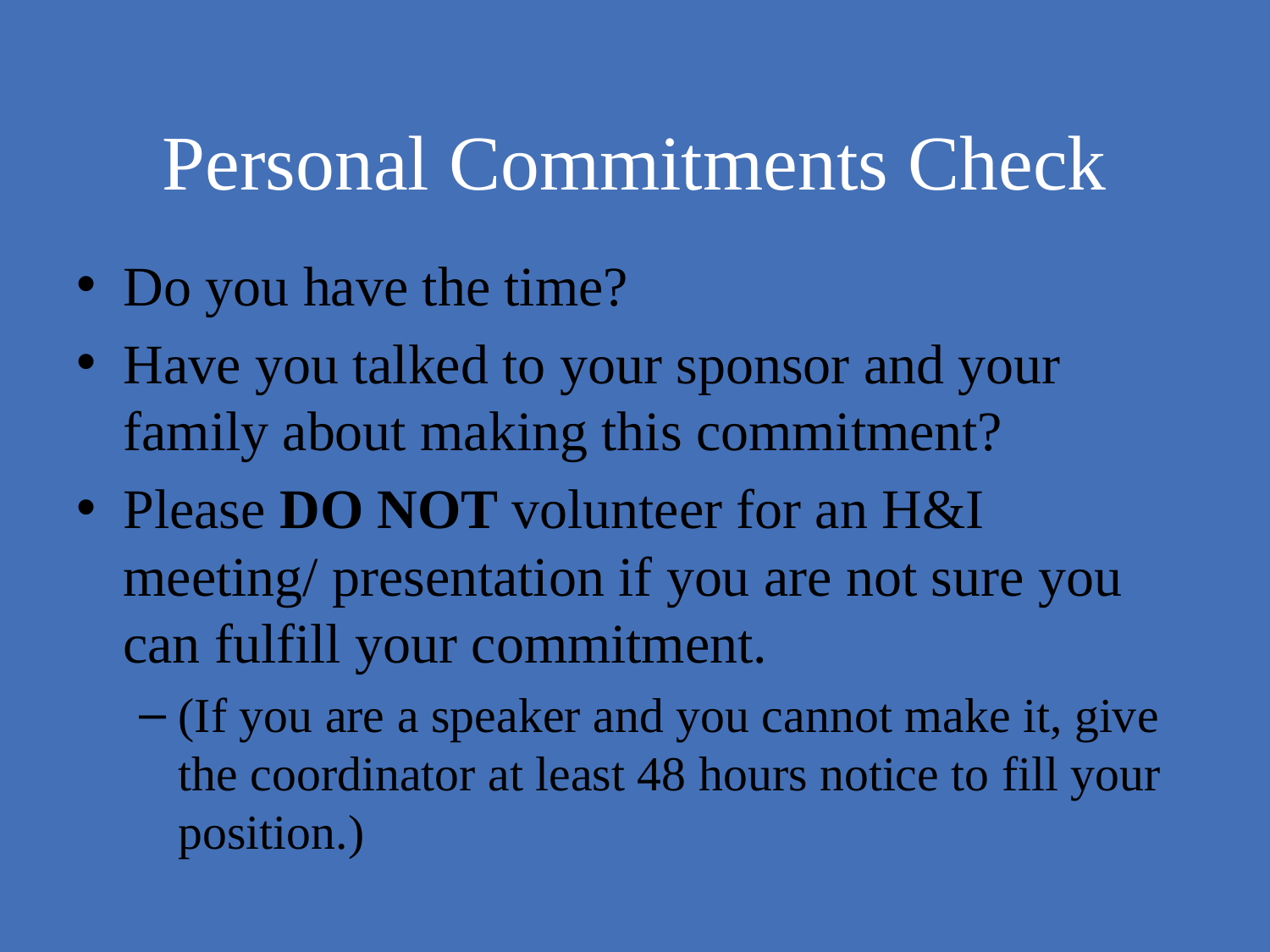

# Personal Commitments Check
Do you have the time?
Have you talked to your sponsor and your family about making this commitment?
Please DO NOT volunteer for an H&I meeting/ presentation if you are not sure you can fulfill your commitment.
(If you are a speaker and you cannot make it, give the coordinator at least 48 hours notice to fill your position.)